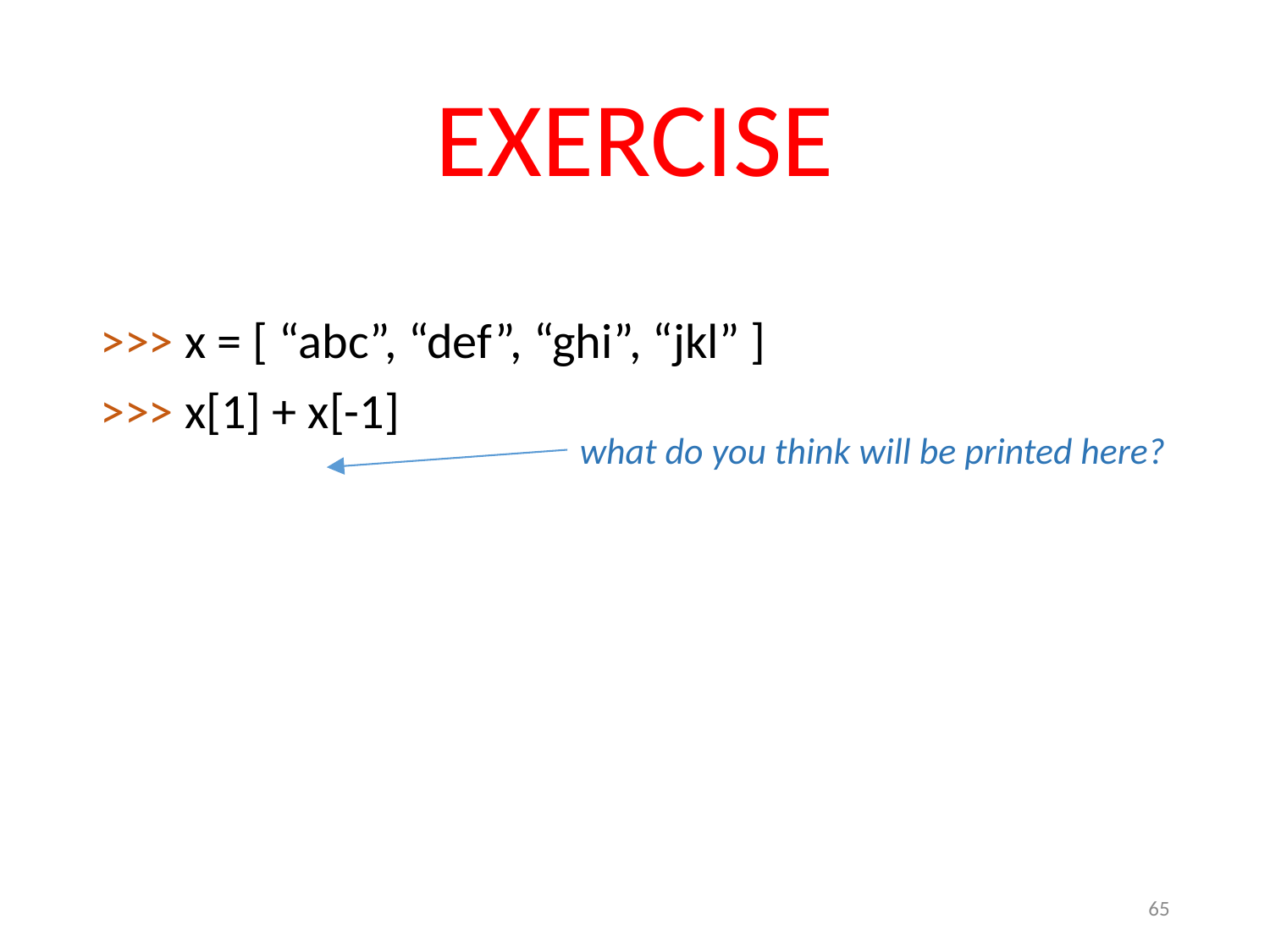

# EXERCISE
>>> x = [ “abc”, “def”, “ghi”, “jkl” ]
>>> x[1] + x[-1]

what do you think will be printed here?
65